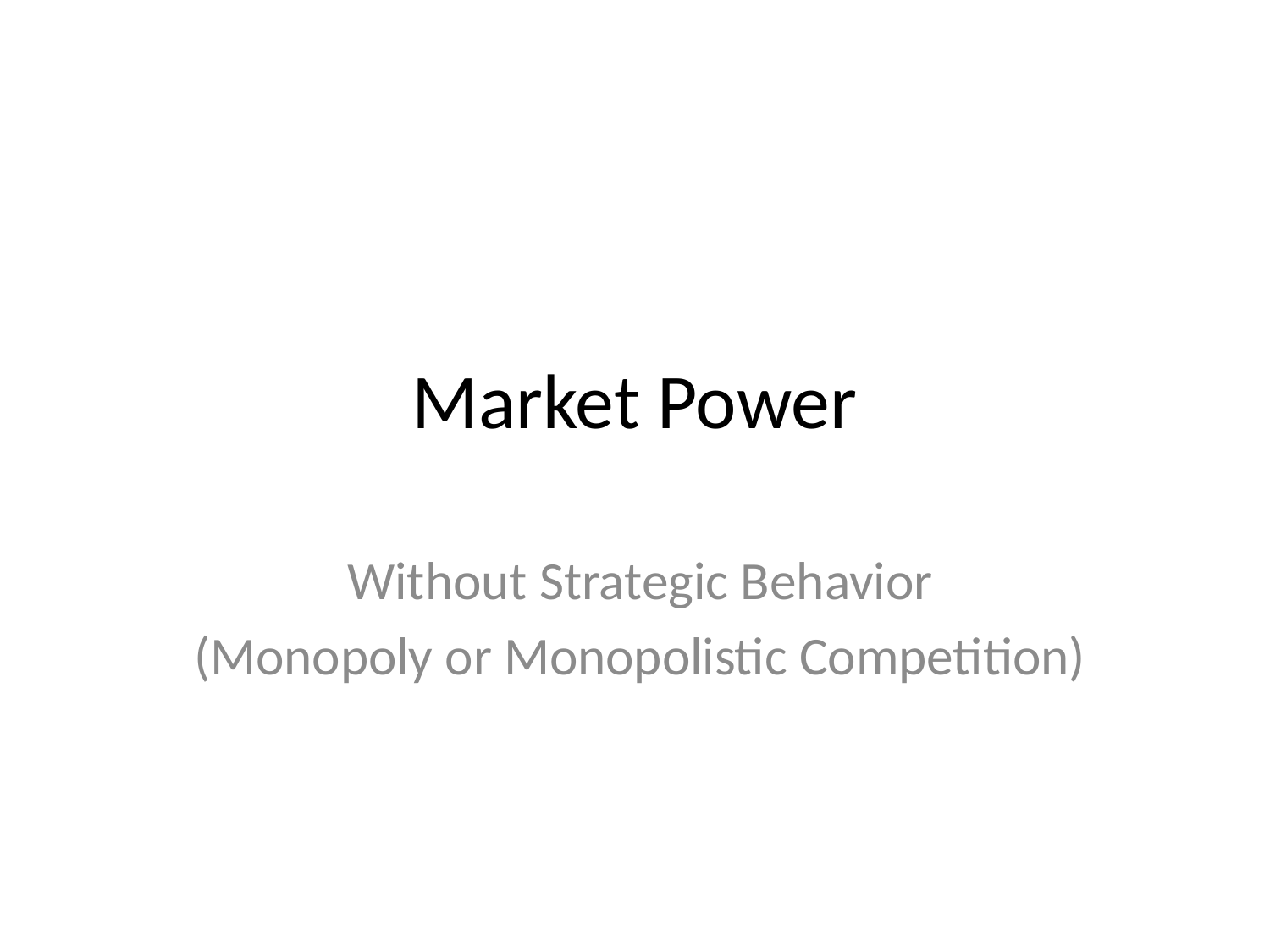

# Market Power
Without Strategic Behavior
(Monopoly or Monopolistic Competition)